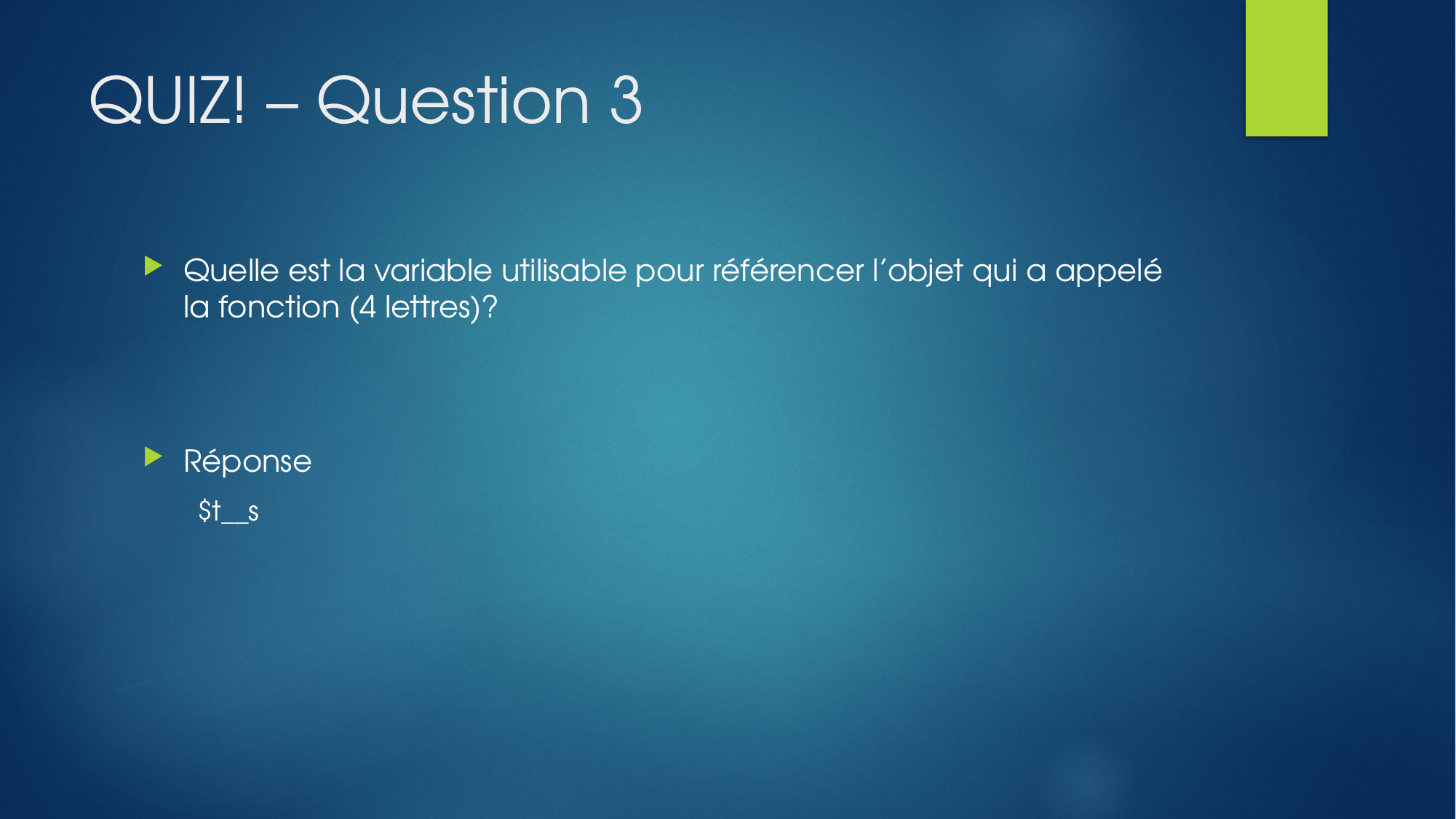

# QUIZ! – Question 3
Quelle est la variable utilisable pour référencer l’objet qui a appelé la fonction (4 lettres)?

Réponse
$t__s